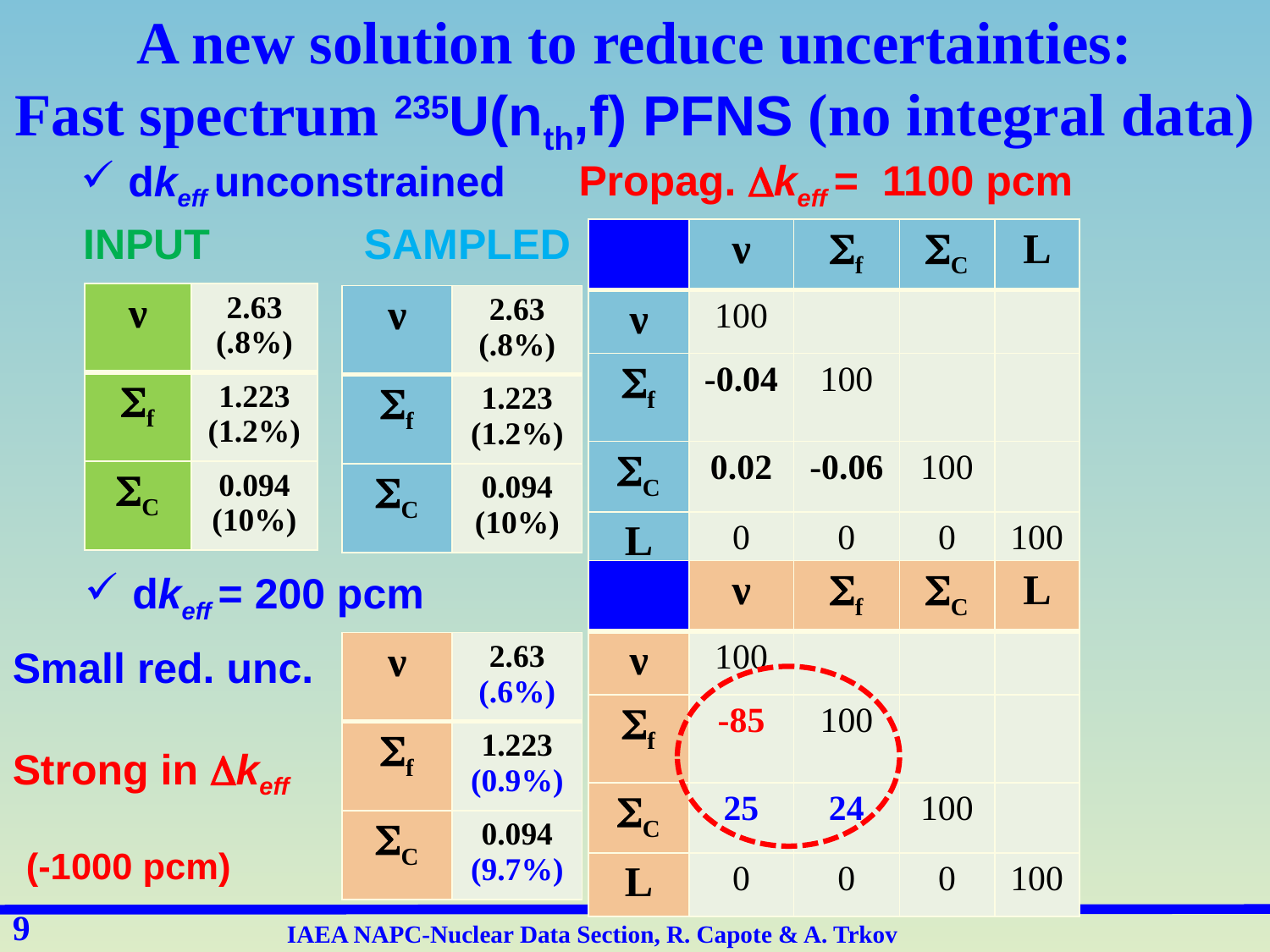

A new solution to reduce uncertainties:
Fast spectrum 235U(nth,f) PFNS (no integral data)

Propag. Δkeff =  1100 pcm
dkeff unconstrained
 INPUT             SAMPLED
|  | ν | Σf | ΣC | L |
| --- | --- | --- | --- | --- |
| ν | 100 |  |  |  |
| Σf | -0.04 | 100 |  |  |
| ΣC | 0.02 | -0.06 | 100 |  |
| L | 0 | 0 | 0 | 100 |
| ν | 2.63 (.8%) |
| --- | --- |
| Σf | 1.223 (1.2%) |
| ΣC | 0.094 (10%) |
| ν | 2.63 (.8%) |
| --- | --- |
| Σf | 1.223 (1.2%) |
| ΣC | 0.094 (10%) |
dkeff = 200 pcm
|  | ν | Σf | ΣC | L |
| --- | --- | --- | --- | --- |
| ν | 100 |  |  |  |
| Σf | -85 | 100 |  |  |
| ΣC | 25 | 24 | 100 |  |
| L | 0 | 0 | 0 | 100 |
| ν | 2.63 (.6%) |
| --- | --- |
| Σf | 1.223 (0.9%) |
| ΣC | 0.094 (9.7%) |
Small red. unc.

Strong in Δkeff
  (-1000 pcm)